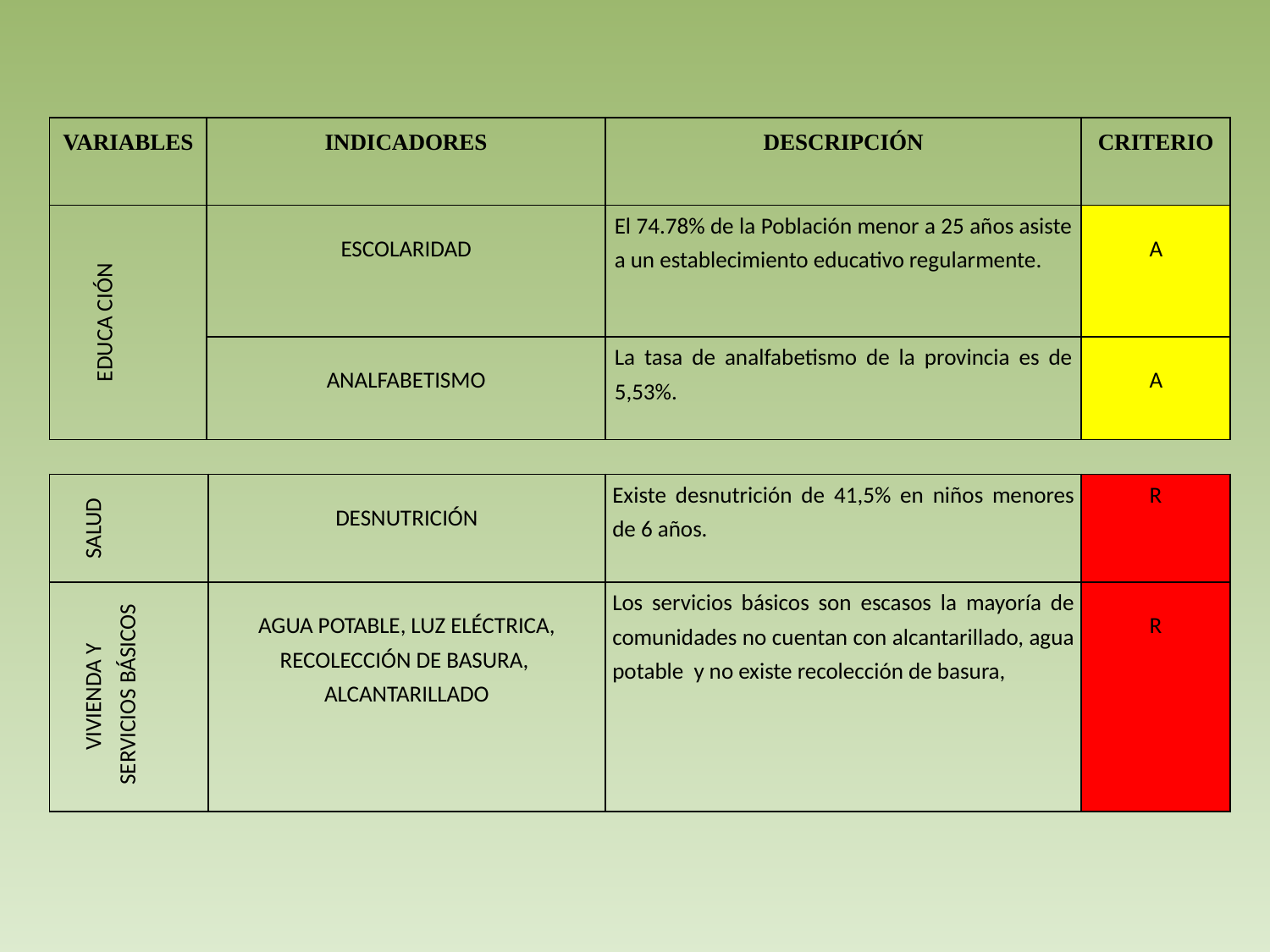

| VARIABLES | INDICADORES | DESCRIPCIÓN | CRITERIO |
| --- | --- | --- | --- |
| EDUCA CIÓN | ESCOLARIDAD | El 74.78% de la Población menor a 25 años asiste a un establecimiento educativo regularmente. | A |
|  | ANALFABETISMO | La tasa de analfabetismo de la provincia es de 5,53%. | A |
| SALUD | DESNUTRICIÓN | Existe desnutrición de 41,5% en niños menores de 6 años. | R |
| --- | --- | --- | --- |
| VIVIENDA Y SERVICIOS BÁSICOS | AGUA POTABLE, LUZ ELÉCTRICA, RECOLECCIÓN DE BASURA, ALCANTARILLADO | Los servicios básicos son escasos la mayoría de comunidades no cuentan con alcantarillado, agua potable y no existe recolección de basura, | R |